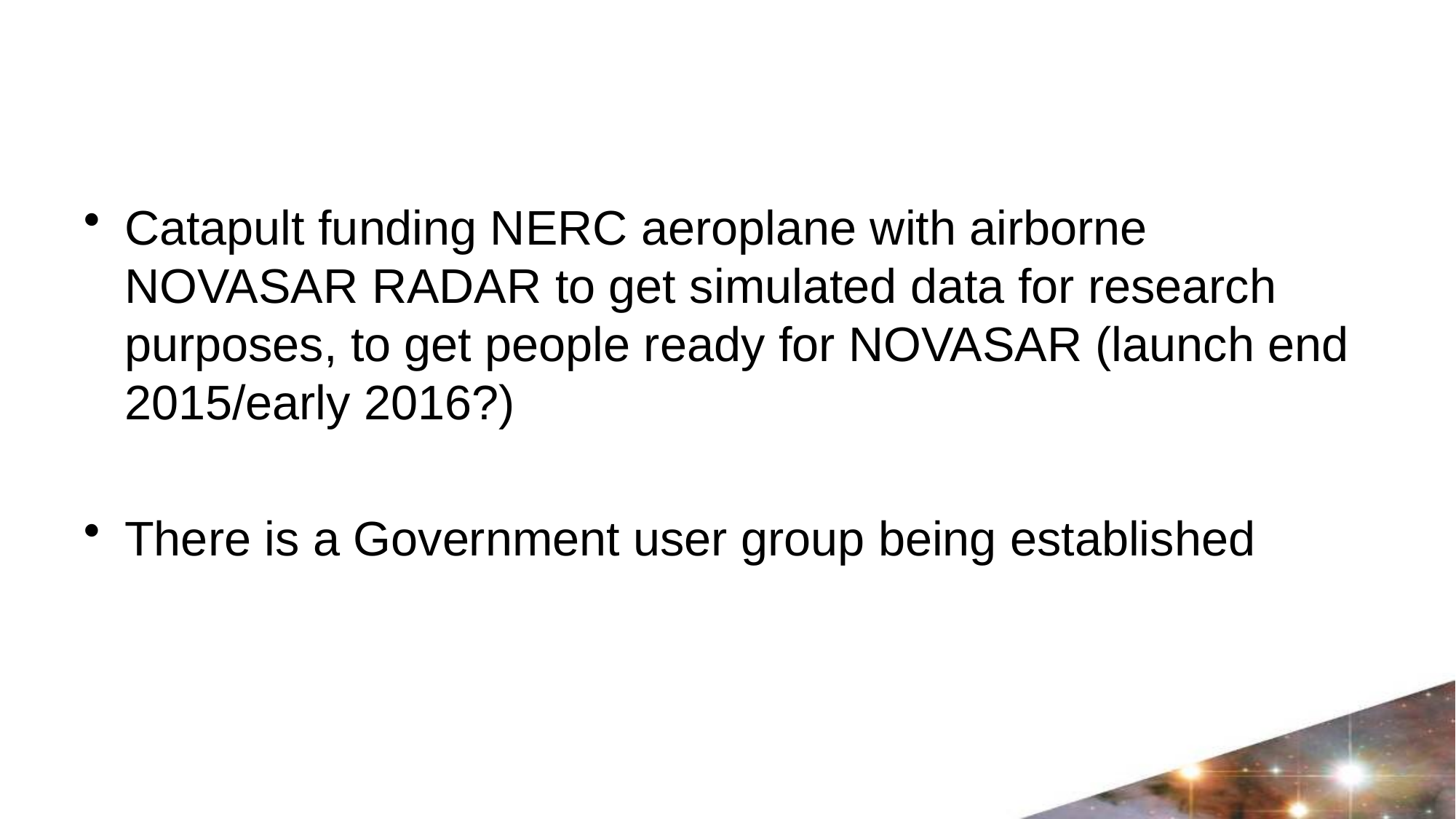

#
Catapult funding NERC aeroplane with airborne NOVASAR RADAR to get simulated data for research purposes, to get people ready for NOVASAR (launch end 2015/early 2016?)

There is a Government user group being established